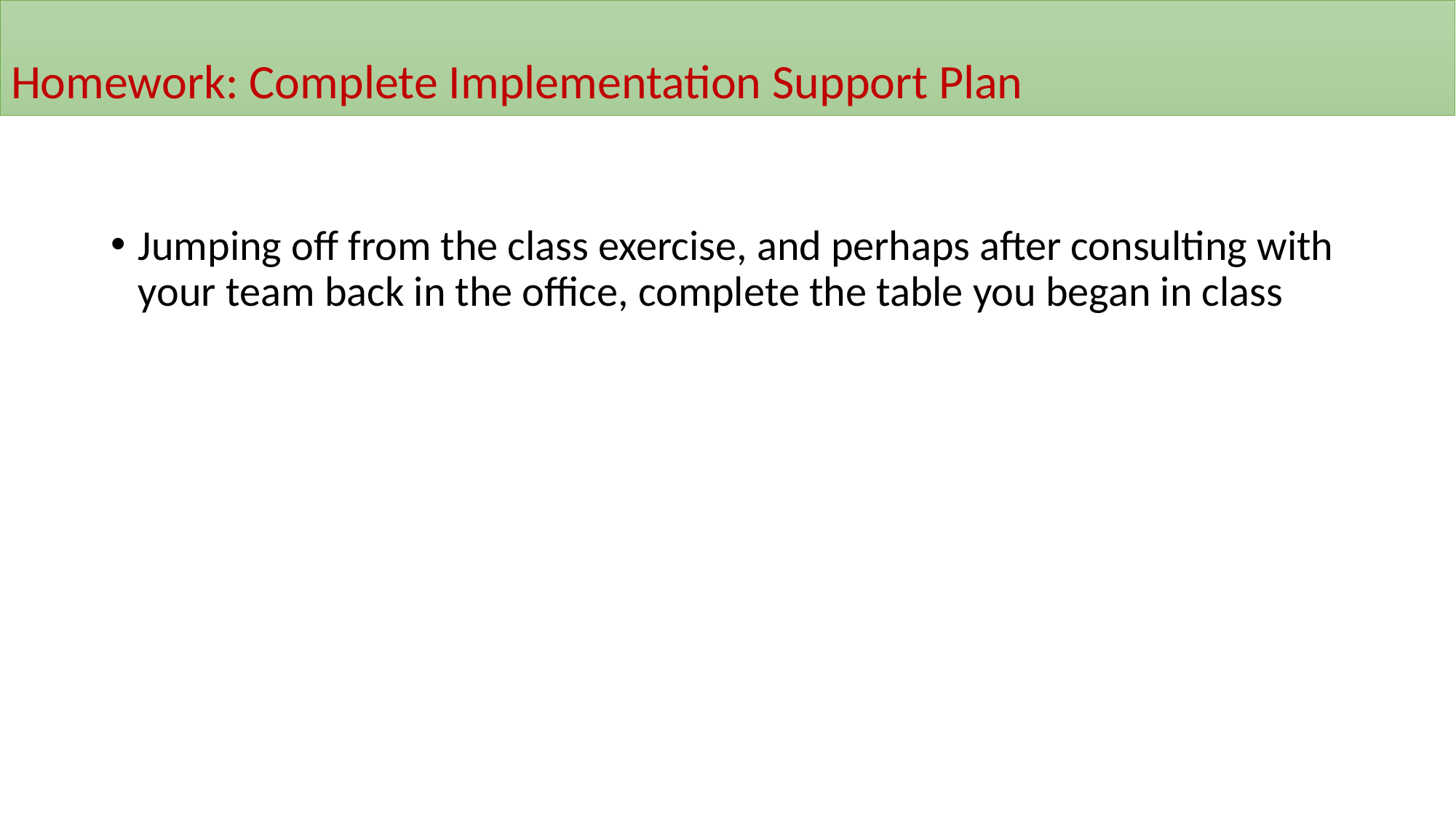

Homework: Complete Implementation Support Plan

Jumping off from the class exercise, and perhaps after consulting with your team back in the office, complete the table you began in class